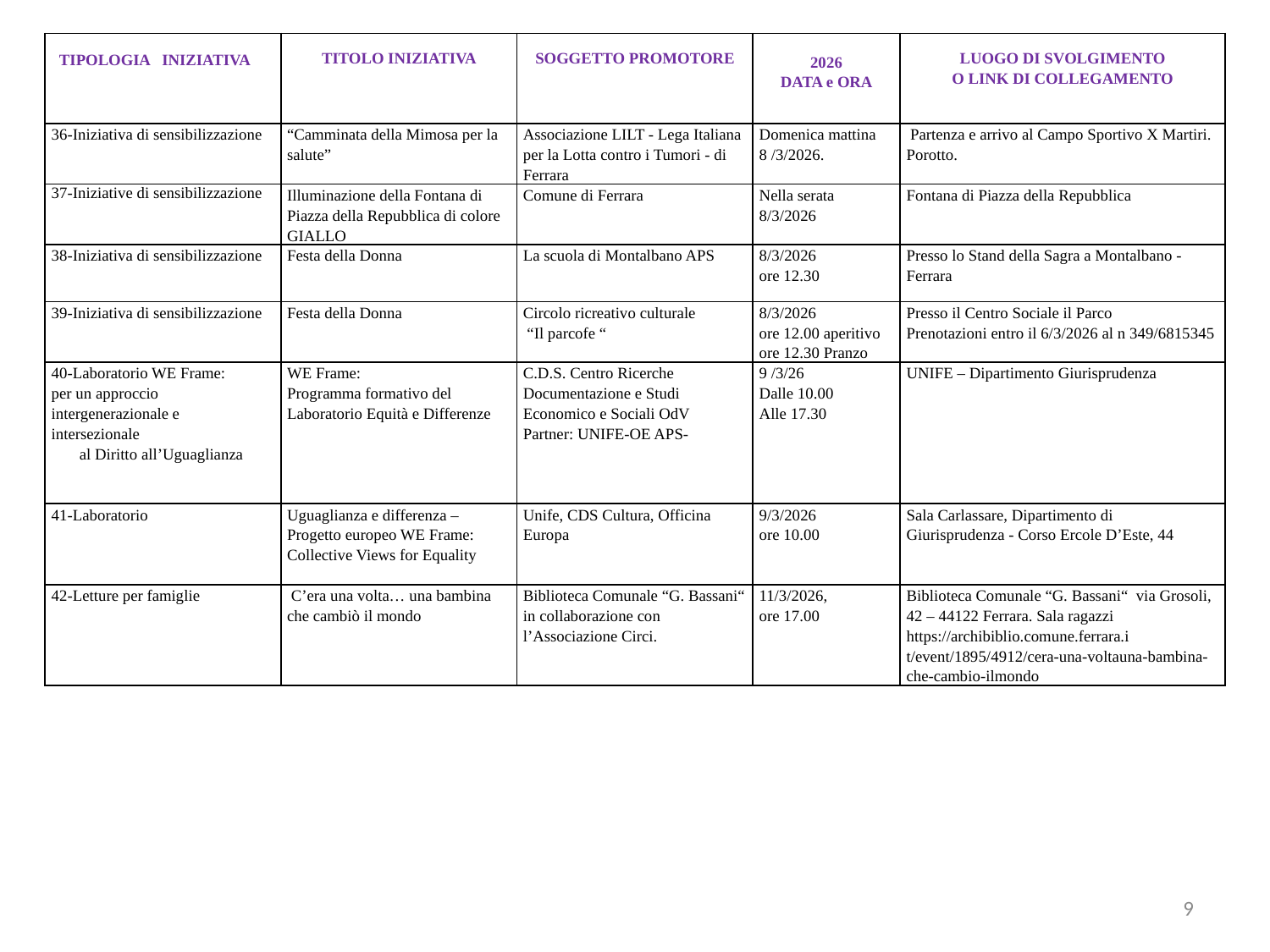

| TIPOLOGIA INIZIATIVA | TITOLO INIZIATIVA | SOGGETTO PROMOTORE | 2026 DATA e ORA | LUOGO DI SVOLGIMENTO O LINK DI COLLEGAMENTO |
| --- | --- | --- | --- | --- |
| 36-Iniziativa di sensibilizzazione | “Camminata della Mimosa per la salute” | Associazione LILT - Lega Italiana per la Lotta contro i Tumori - di Ferrara | Domenica mattina 8 /3/2026. | Partenza e arrivo al Campo Sportivo X Martiri. Porotto. |
| 37-Iniziative di sensibilizzazione | Illuminazione della Fontana di Piazza della Repubblica di colore GIALLO | Comune di Ferrara | Nella serata 8/3/2026 | Fontana di Piazza della Repubblica |
| 38-Iniziativa di sensibilizzazione | Festa della Donna | La scuola di Montalbano APS | 8/3/2026 ore 12.30 | Presso lo Stand della Sagra a Montalbano - Ferrara |
| 39-Iniziativa di sensibilizzazione | Festa della Donna | Circolo ricreativo culturale “Il parcofe “ | 8/3/2026 ore 12.00 aperitivo ore 12.30 Pranzo | Presso il Centro Sociale il Parco Prenotazioni entro il 6/3/2026 al n 349/6815345 |
| 40-Laboratorio WE Frame: per un approccio intergenerazionale e intersezionale al Diritto all’Uguaglianza | WE Frame: Programma formativo del Laboratorio Equità e Differenze | C.D.S. Centro Ricerche Documentazione e Studi Economico e Sociali OdV Partner: UNIFE-OE APS- | 9 /3/26 Dalle 10.00 Alle 17.30 | UNIFE – Dipartimento Giurisprudenza |
| 41-Laboratorio | Uguaglianza e differenza – Progetto europeo WE Frame: Collective Views for Equality | Unife, CDS Cultura, Officina Europa | 9/3/2026 ore 10.00 | Sala Carlassare, Dipartimento di Giurisprudenza - Corso Ercole D’Este, 44 |
| 42-Letture per famiglie | C’era una volta… una bambina che cambiò il mondo | Biblioteca Comunale “G. Bassani“ in collaborazione con l’Associazione Circi. | 11/3/2026, ore 17.00 | Biblioteca Comunale “G. Bassani“ via Grosoli, 42 – 44122 Ferrara. Sala ragazzi https://archibiblio.comune.ferrara.i t/event/1895/4912/cera-una-voltauna-bambina-che-cambio-ilmondo |
9